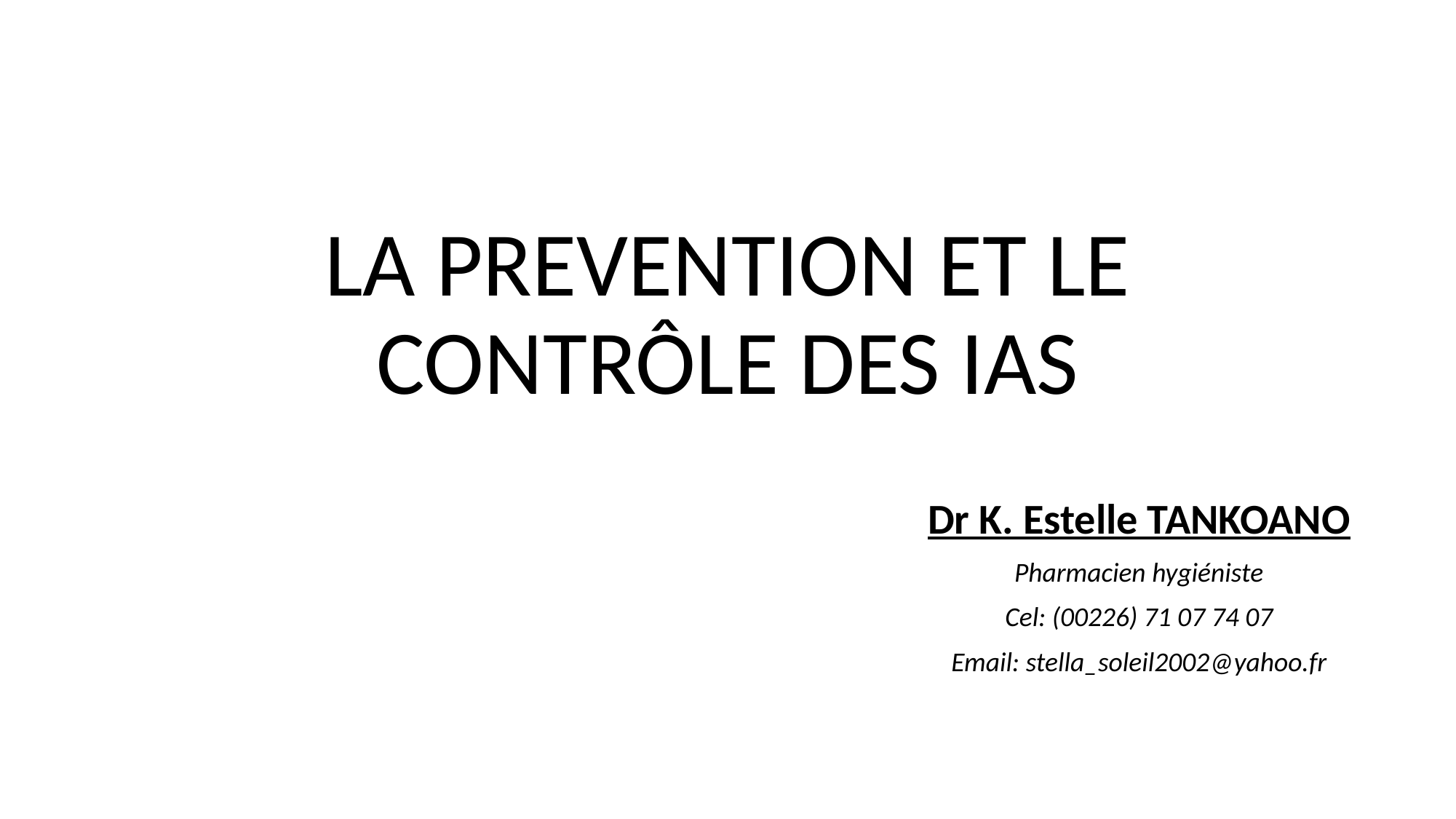

# LA PREVENTION ET LE CONTRÔLE DES IAS
Dr K. Estelle TANKOANO
Pharmacien hygiéniste
Cel: (00226) 71 07 74 07
Email: stella_soleil2002@yahoo.fr